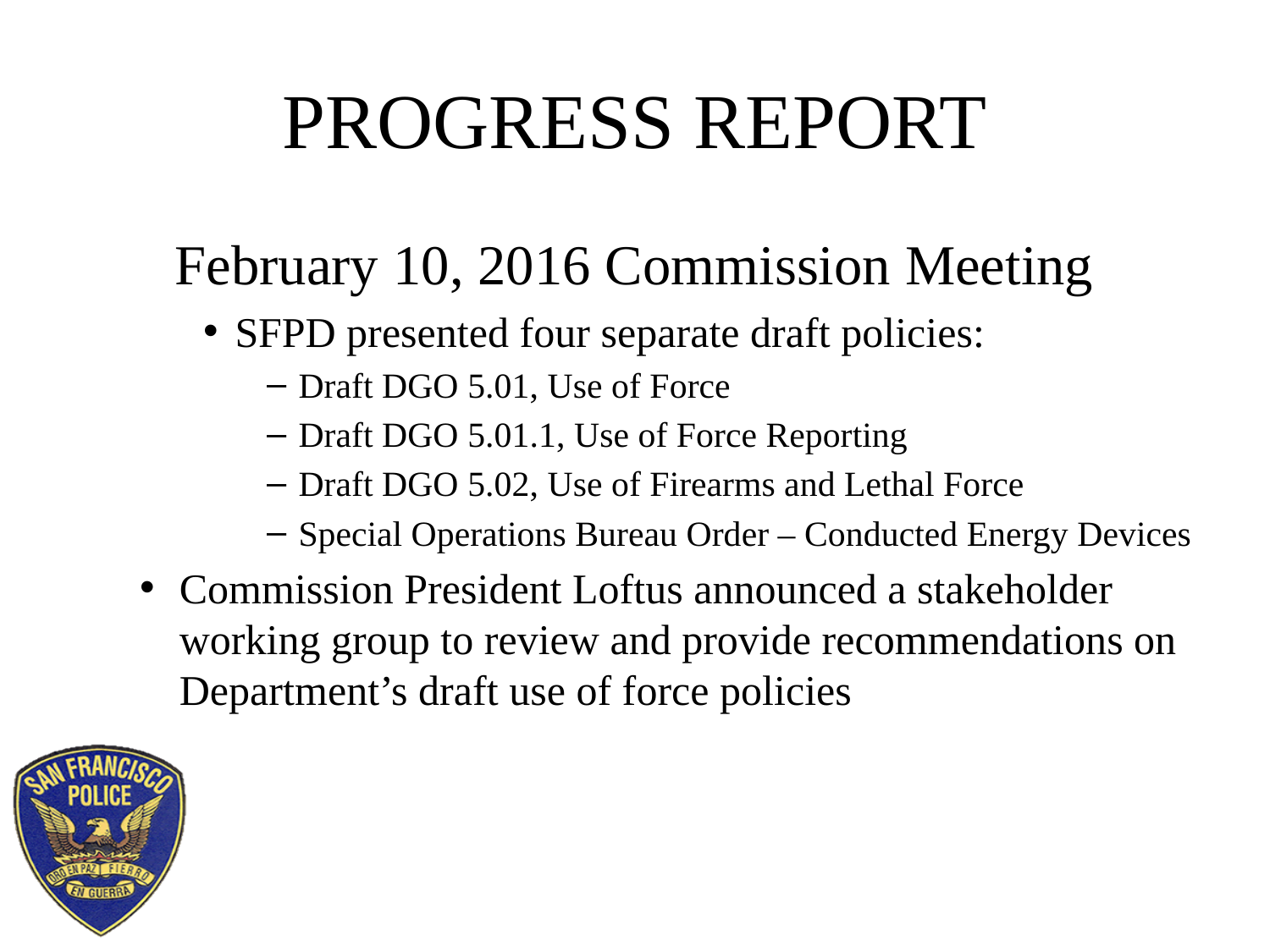

# PROGRESS REPORT
February 10, 2016 Commission Meeting
SFPD presented four separate draft policies:
Draft DGO 5.01, Use of Force
Draft DGO 5.01.1, Use of Force Reporting
Draft DGO 5.02, Use of Firearms and Lethal Force
Special Operations Bureau Order – Conducted Energy Devices
Commission President Loftus announced a stakeholder working group to review and provide recommendations on Department’s draft use of force policies